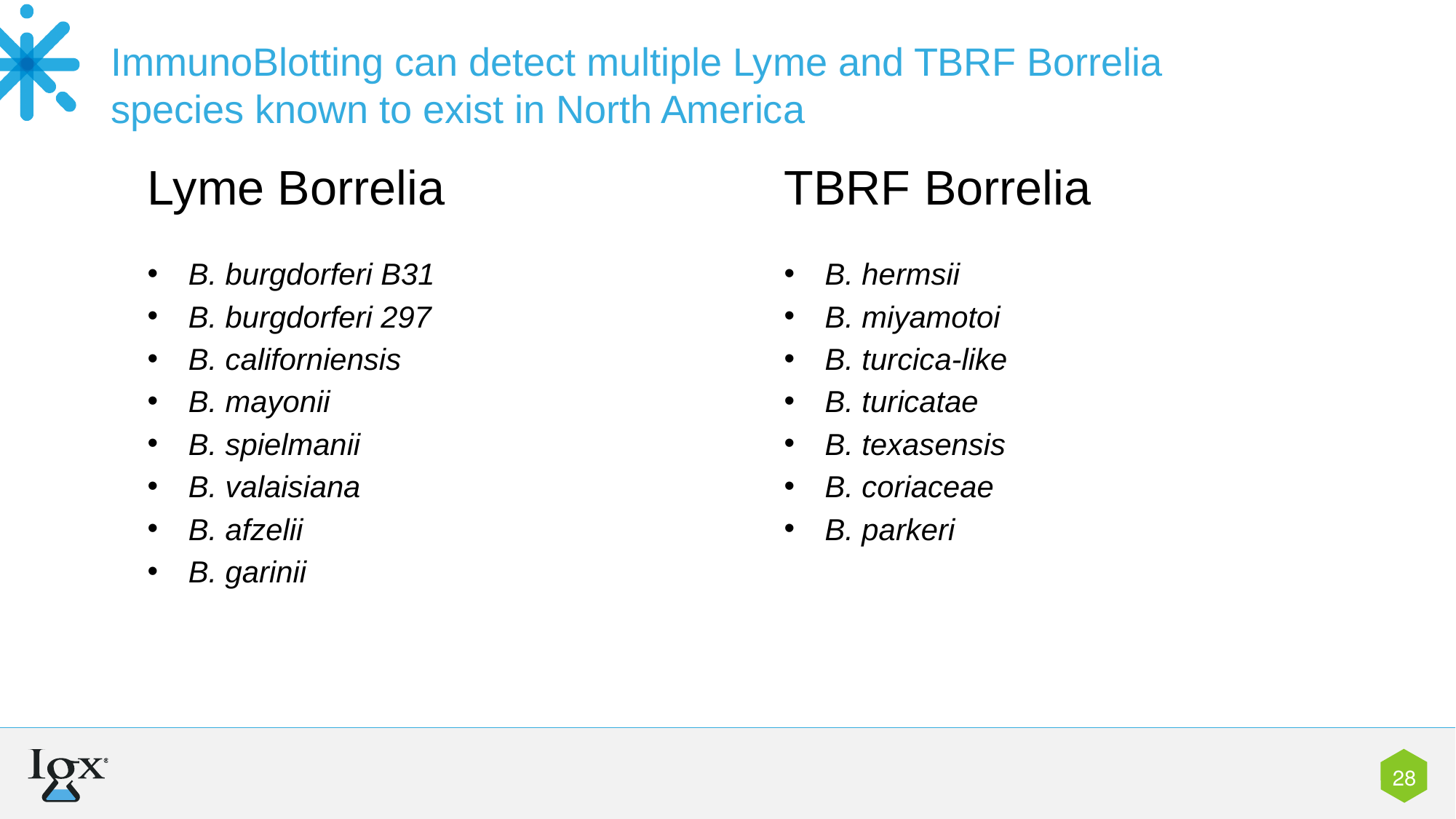

ImmunoBlotting can detect multiple Lyme and TBRF Borrelia species known to exist in North America
Lyme Borrelia
TBRF Borrelia
B. burgdorferi B31
B. burgdorferi 297
B. californiensis
B. mayonii
B. spielmanii
B. valaisiana
B. afzelii
B. garinii
B. hermsii
B. miyamotoi
B. turcica-like
B. turicatae
B. texasensis
B. coriaceae
B. parkeri